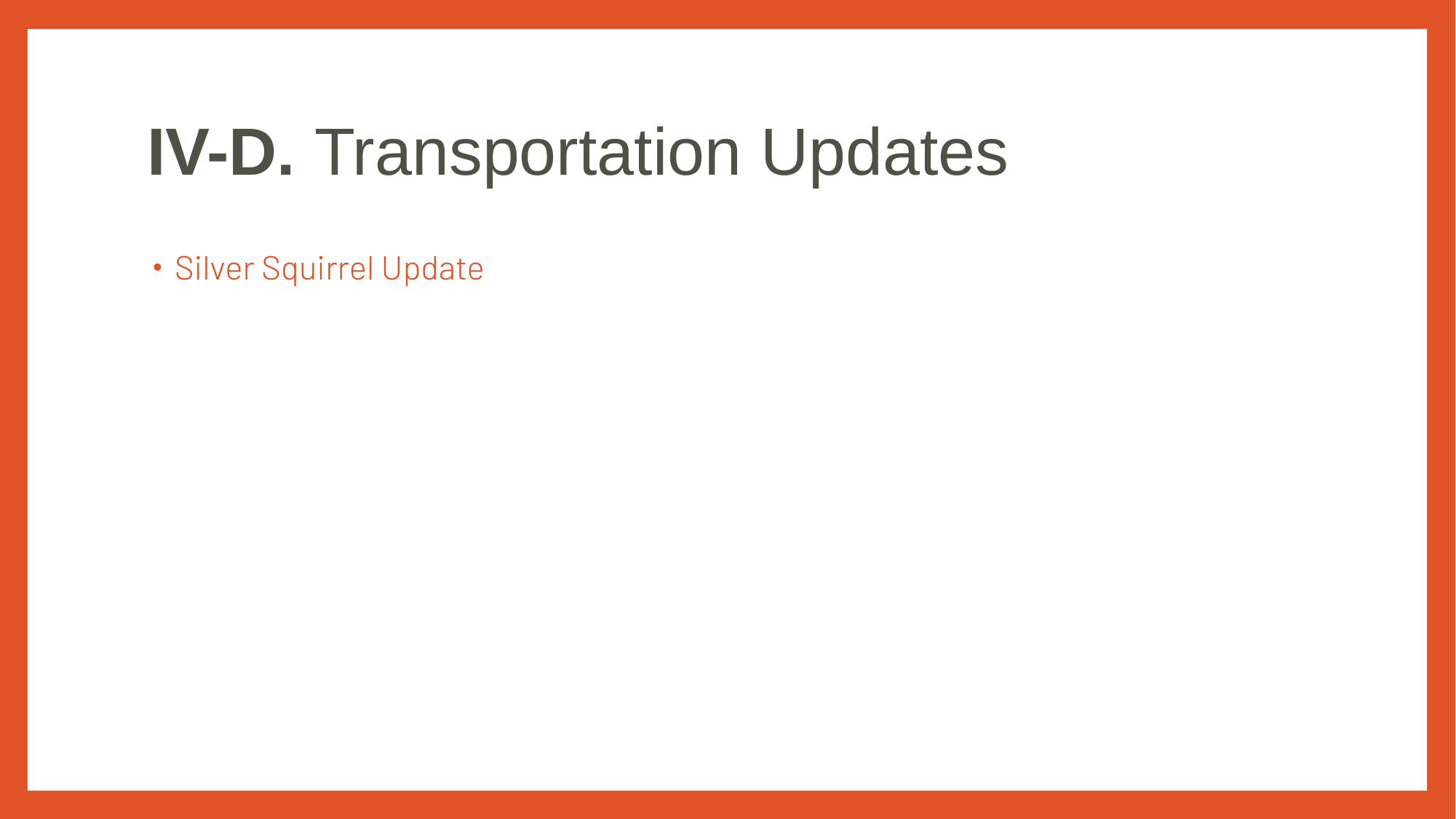

# IV-D. Transportation Updates
Silver Squirrel Update